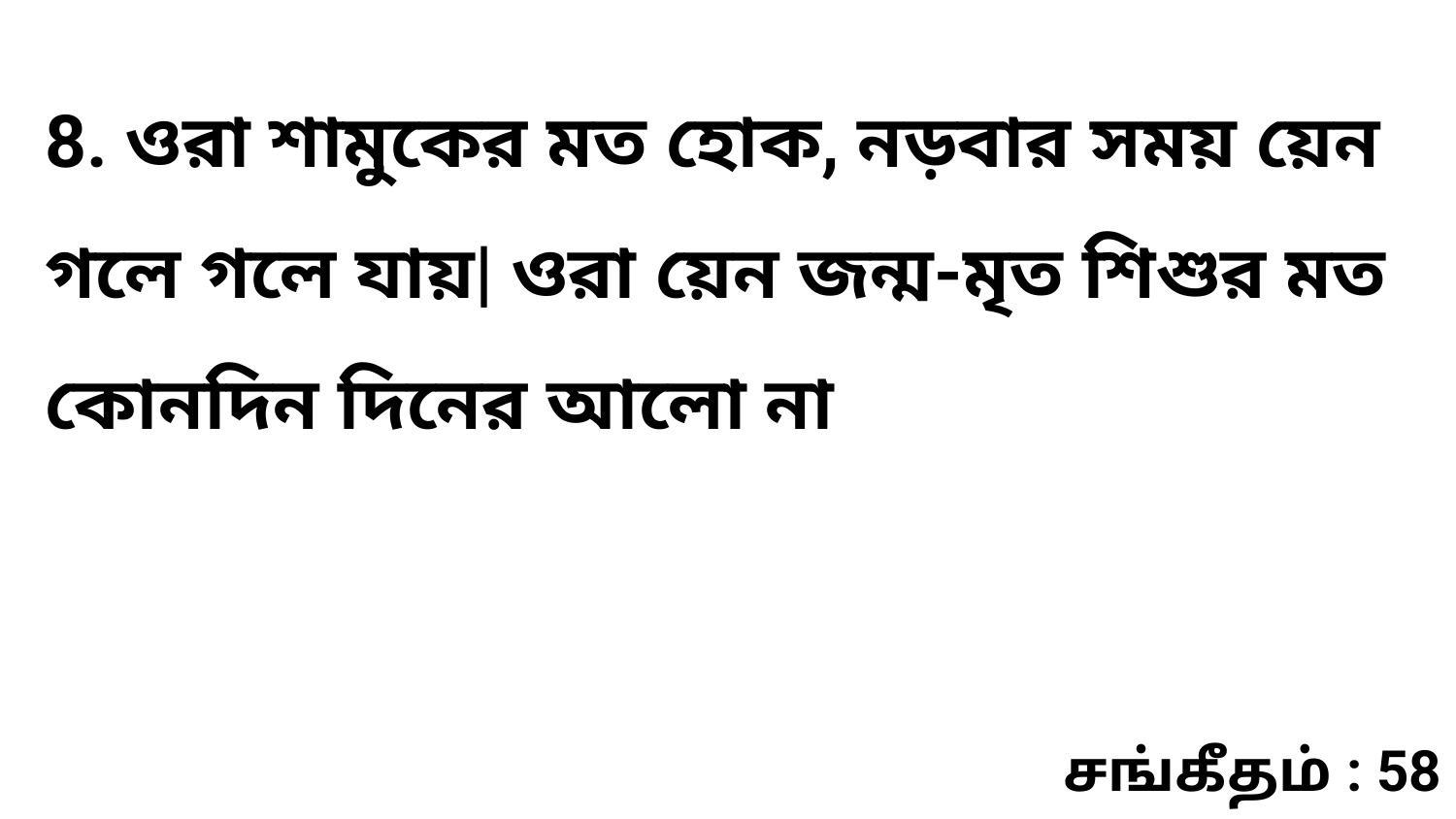

8. ওরা শামুকের মত হোক, নড়বার সময় য়েন গলে গলে যায়| ওরা য়েন জন্ম-মৃত শিশুর মত কোনদিন দিনের আলো না
சங்கீதம் : 58